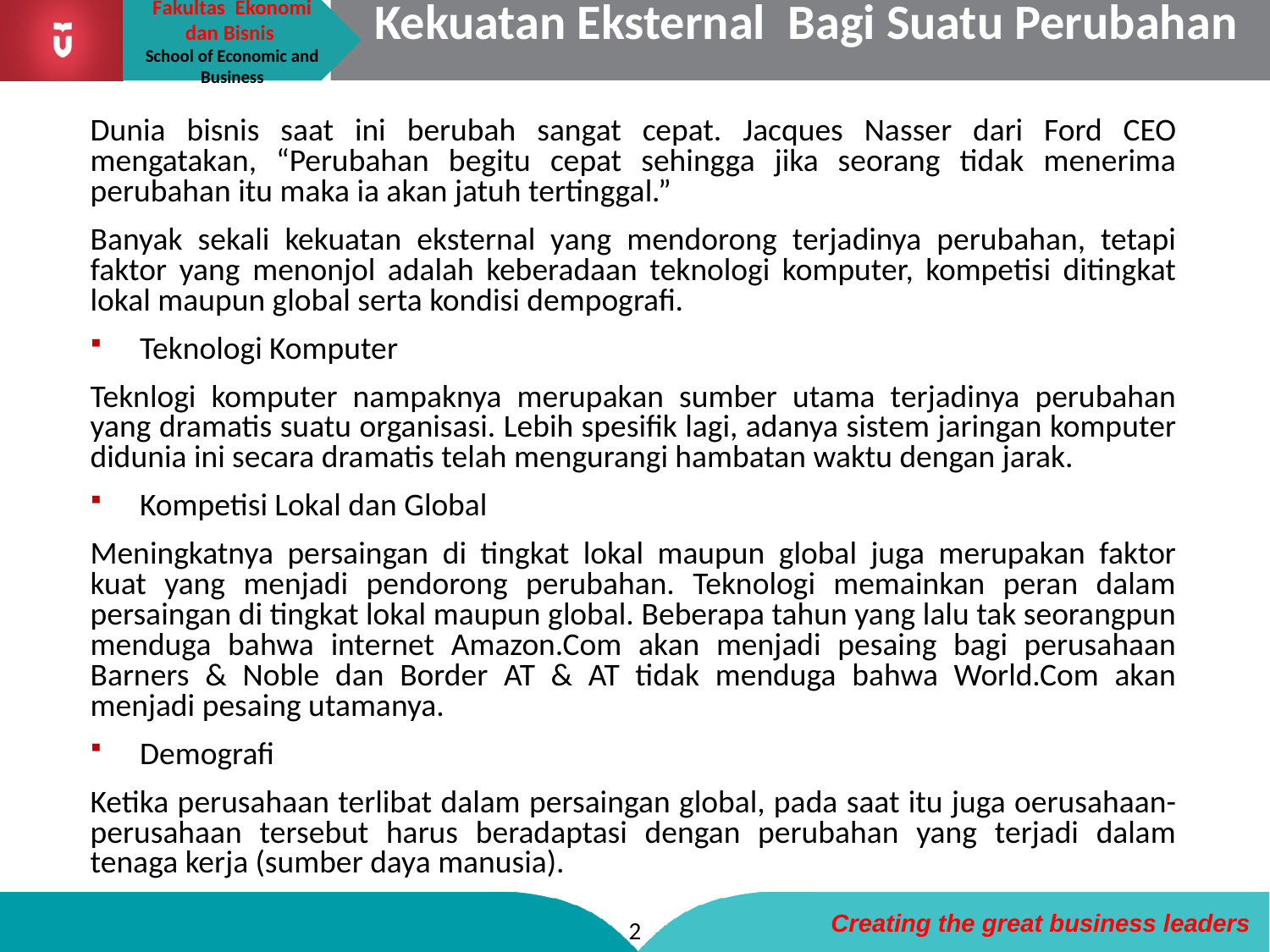

# Kekuatan Eksternal  Bagi Suatu Perubahan
Dunia bisnis saat ini berubah sangat cepat. Jacques Nasser dari Ford CEO mengatakan, “Perubahan begitu cepat sehingga jika seorang tidak menerima perubahan itu maka ia akan jatuh tertinggal.”
Banyak sekali kekuatan eksternal yang mendorong terjadinya perubahan, tetapi faktor yang menonjol adalah keberadaan teknologi komputer, kompetisi ditingkat lokal maupun global serta kondisi dempografi.
Teknologi Komputer
Teknlogi komputer nampaknya merupakan sumber utama terjadinya perubahan yang dramatis suatu organisasi. Lebih spesifik lagi, adanya sistem jaringan komputer didunia ini secara dramatis telah mengurangi hambatan waktu dengan jarak.
Kompetisi Lokal dan Global
Meningkatnya persaingan di tingkat lokal maupun global juga merupakan faktor kuat yang menjadi pendorong perubahan. Teknologi memainkan peran dalam persaingan di tingkat lokal maupun global. Beberapa tahun yang lalu tak seorangpun menduga bahwa internet Amazon.Com akan menjadi pesaing bagi perusahaan Barners & Noble dan Border AT & AT tidak menduga bahwa World.Com akan menjadi pesaing utamanya.
Demografi
Ketika perusahaan terlibat dalam persaingan global, pada saat itu juga oerusahaan-perusahaan tersebut harus beradaptasi dengan perubahan yang terjadi dalam tenaga kerja (sumber daya manusia).